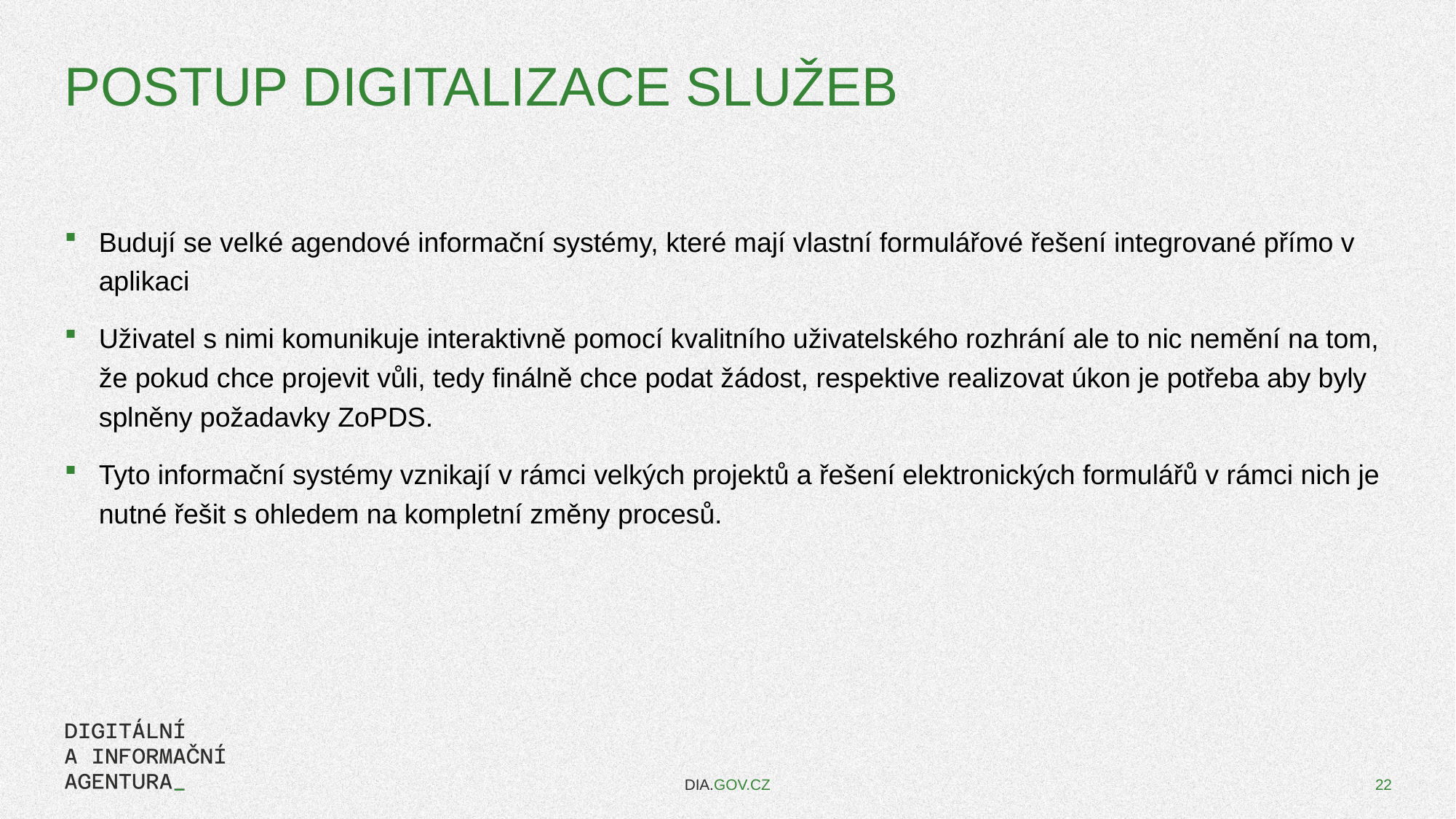

# Postup digitalizace služeb
Budují se velké agendové informační systémy, které mají vlastní formulářové řešení integrované přímo v aplikaci
Uživatel s nimi komunikuje interaktivně pomocí kvalitního uživatelského rozhrání ale to nic nemění na tom, že pokud chce projevit vůli, tedy finálně chce podat žádost, respektive realizovat úkon je potřeba aby byly splněny požadavky ZoPDS.
Tyto informační systémy vznikají v rámci velkých projektů a řešení elektronických formulářů v rámci nich je nutné řešit s ohledem na kompletní změny procesů.

DIA.GOV.CZ
22